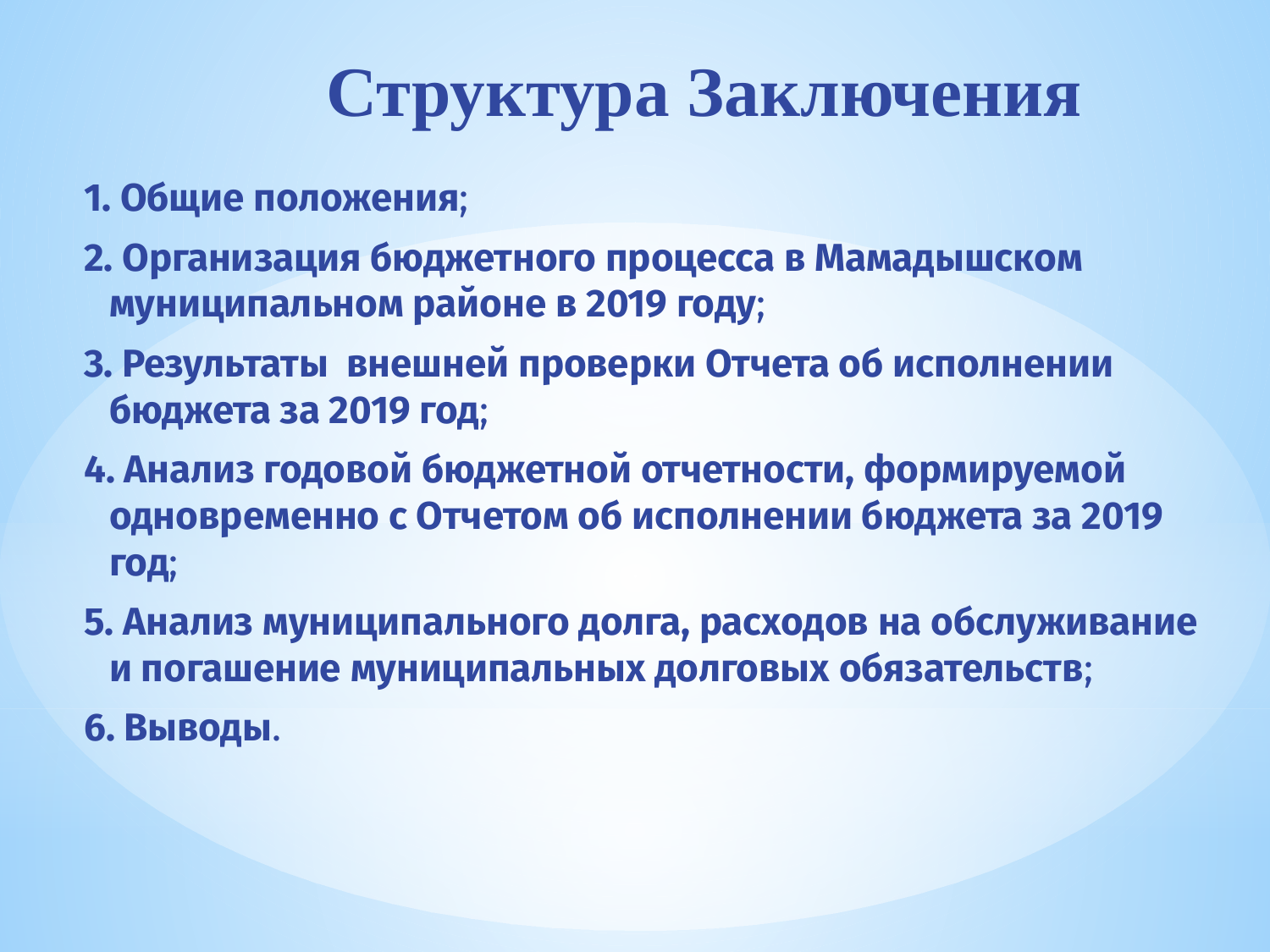

# Структура Заключения
1. Общие положения;
2. Организация бюджетного процесса в Мамадышском муниципальном районе в 2019 году;
3. Результаты  внешней проверки Отчета об исполнении бюджета за 2019 год;
4. Анализ годовой бюджетной отчетности, формируемой одновременно с Отчетом об исполнении бюджета за 2019 год;
5. Анализ муниципального долга, расходов на обслуживание и погашение муниципальных долговых обязательств;
6. Выводы.